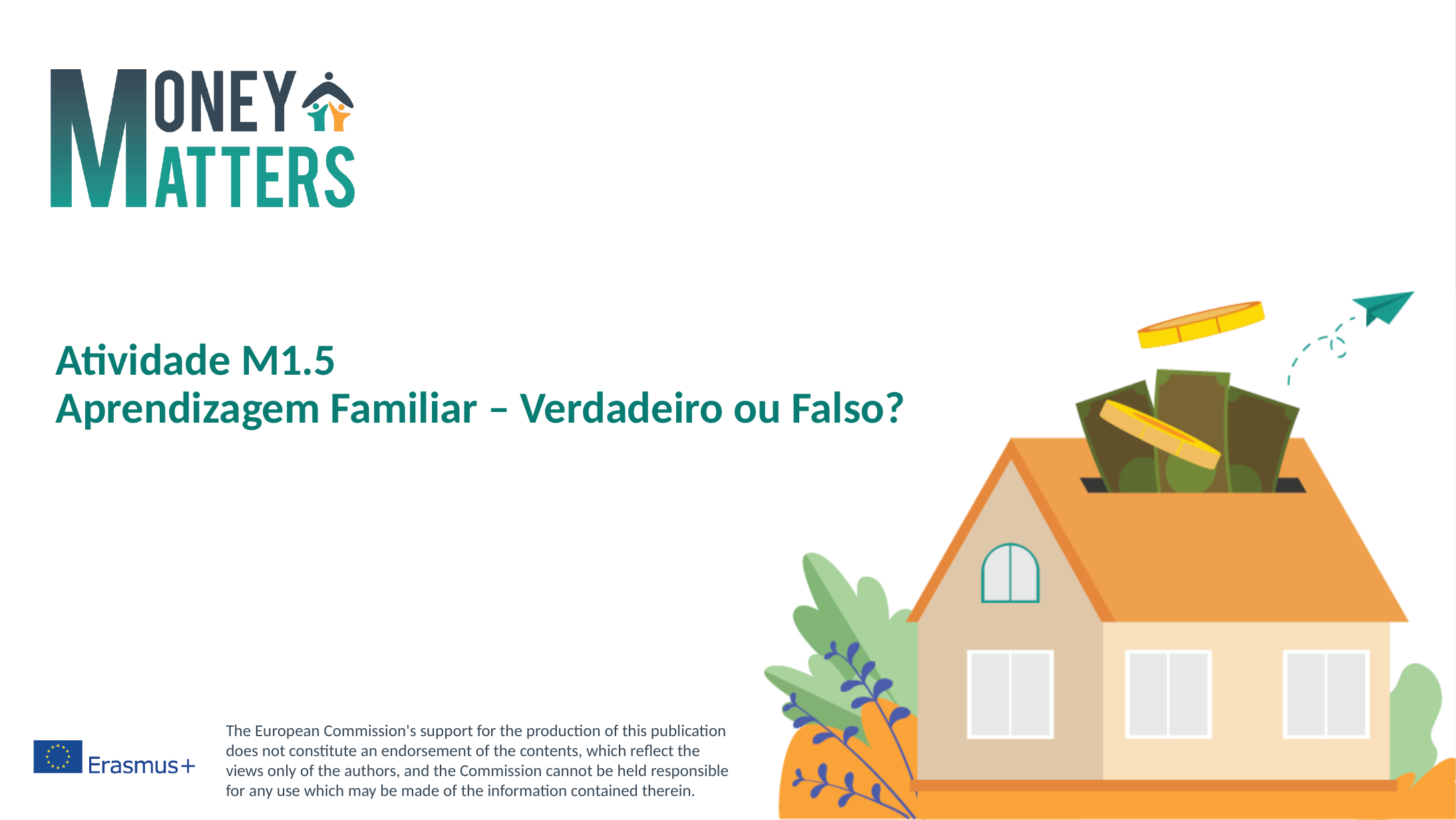

# Atividade M1.5 Aprendizagem Familiar – Verdadeiro ou Falso?